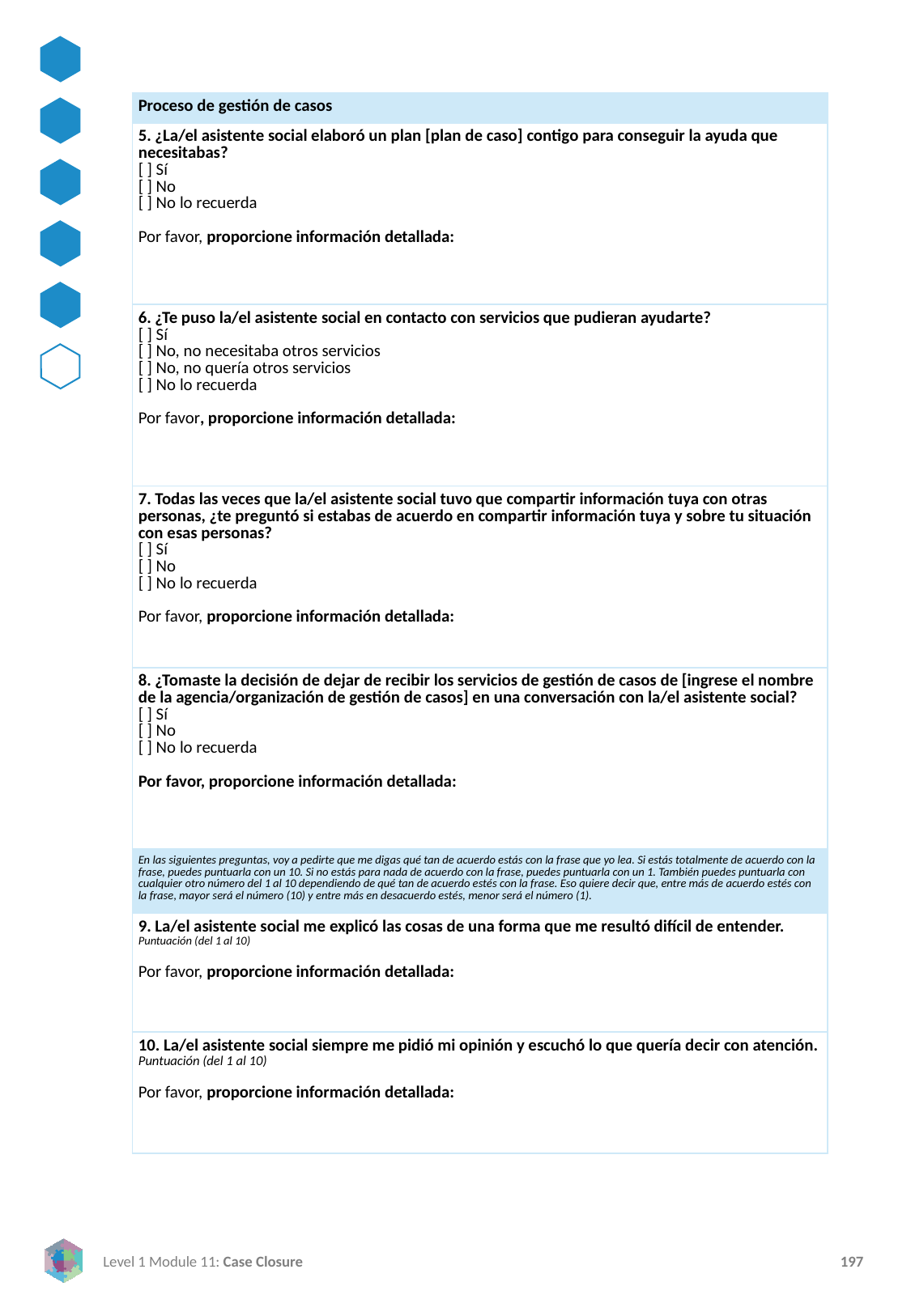

| Proceso de gestión de casos |
| --- |
| 5. ¿La/el asistente social elaboró un plan [plan de caso] contigo para conseguir la ayuda que necesitabas? [ ] Sí [ ] No [ ] No lo recuerda   Por favor, proporcione información detallada: |
| 6. ¿Te puso la/el asistente social en contacto con servicios que pudieran ayudarte? [ ] Sí [ ] No, no necesitaba otros servicios [ ] No, no quería otros servicios [ ] No lo recuerda   Por favor, proporcione información detallada: |
| 7. Todas las veces que la/el asistente social tuvo que compartir información tuya con otras personas, ¿te preguntó si estabas de acuerdo en compartir información tuya y sobre tu situación con esas personas? [ ] Sí [ ] No [ ] No lo recuerda   Por favor, proporcione información detallada: |
| 8. ¿Tomaste la decisión de dejar de recibir los servicios de gestión de casos de [ingrese el nombre de la agencia/organización de gestión de casos] en una conversación con la/el asistente social? [ ] Sí [ ] No [ ] No lo recuerda   Por favor, proporcione información detallada: |
| En las siguientes preguntas, voy a pedirte que me digas qué tan de acuerdo estás con la frase que yo lea. Si estás totalmente de acuerdo con la frase, puedes puntuarla con un 10. Si no estás para nada de acuerdo con la frase, puedes puntuarla con un 1. También puedes puntuarla con cualquier otro número del 1 al 10 dependiendo de qué tan de acuerdo estés con la frase. Eso quiere decir que, entre más de acuerdo estés con la frase, mayor será el número (10) y entre más en desacuerdo estés, menor será el número (1). |
| 9. La/el asistente social me explicó las cosas de una forma que me resultó difícil de entender. Puntuación (del 1 al 10)   Por favor, proporcione información detallada: |
| 10. La/el asistente social siempre me pidió mi opinión y escuchó lo que quería decir con atención. Puntuación (del 1 al 10)   Por favor, proporcione información detallada: |